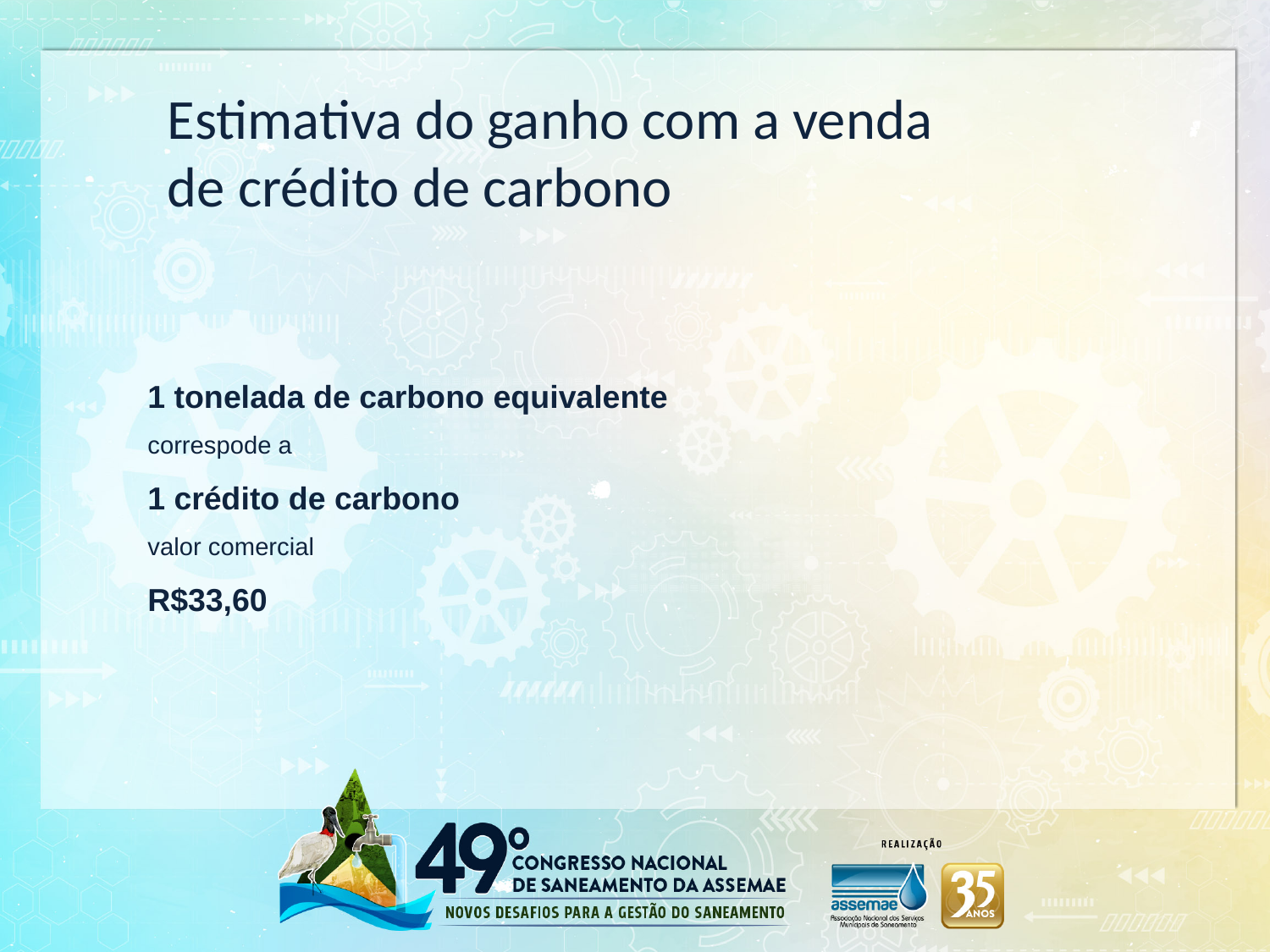

Estimativa do ganho com a venda de crédito de carbono
1 tonelada de carbono equivalente
correspode a
1 crédito de carbono
valor comercial
R$33,60